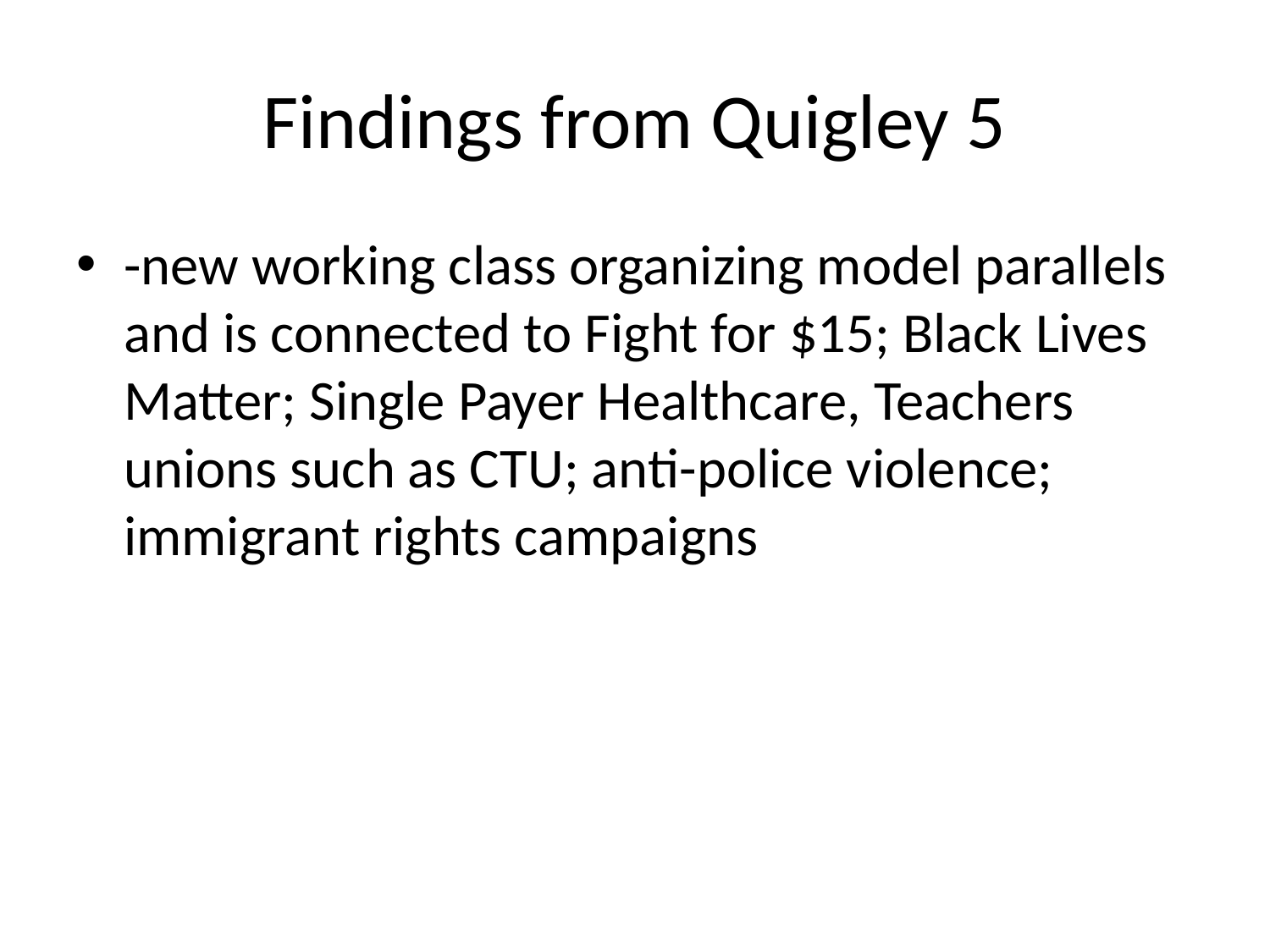

# Findings from Quigley 5
-new working class organizing model parallels and is connected to Fight for $15; Black Lives Matter; Single Payer Healthcare, Teachers unions such as CTU; anti-police violence; immigrant rights campaigns